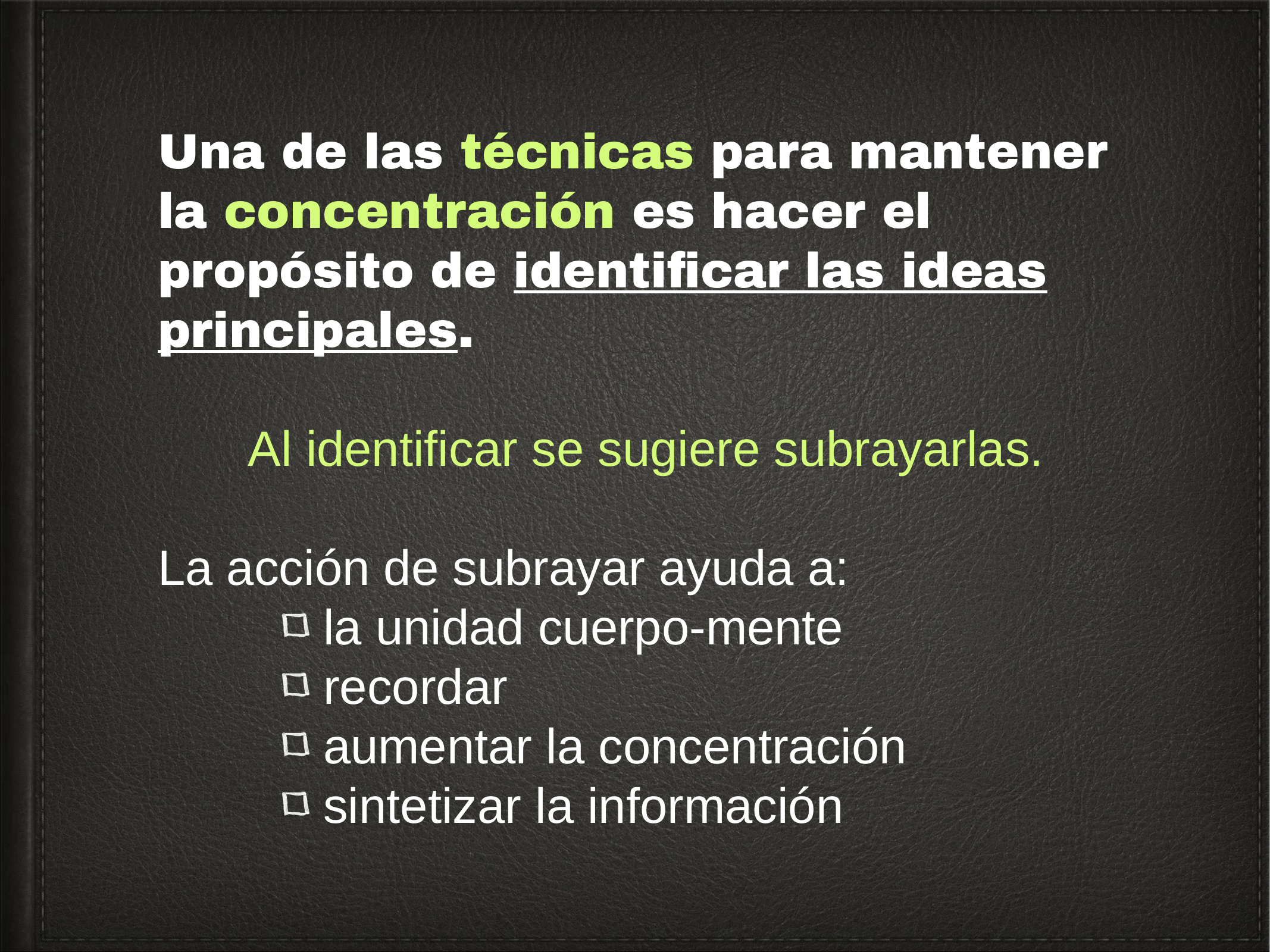

Una de las técnicas para mantener la concentración es hacer el propósito de identificar las ideas principales.

Al identificar se sugiere subrayarlas.

La acción de subrayar ayuda a:
 la unidad cuerpo-mente
 recordar
 aumentar la concentración
 sintetizar la información